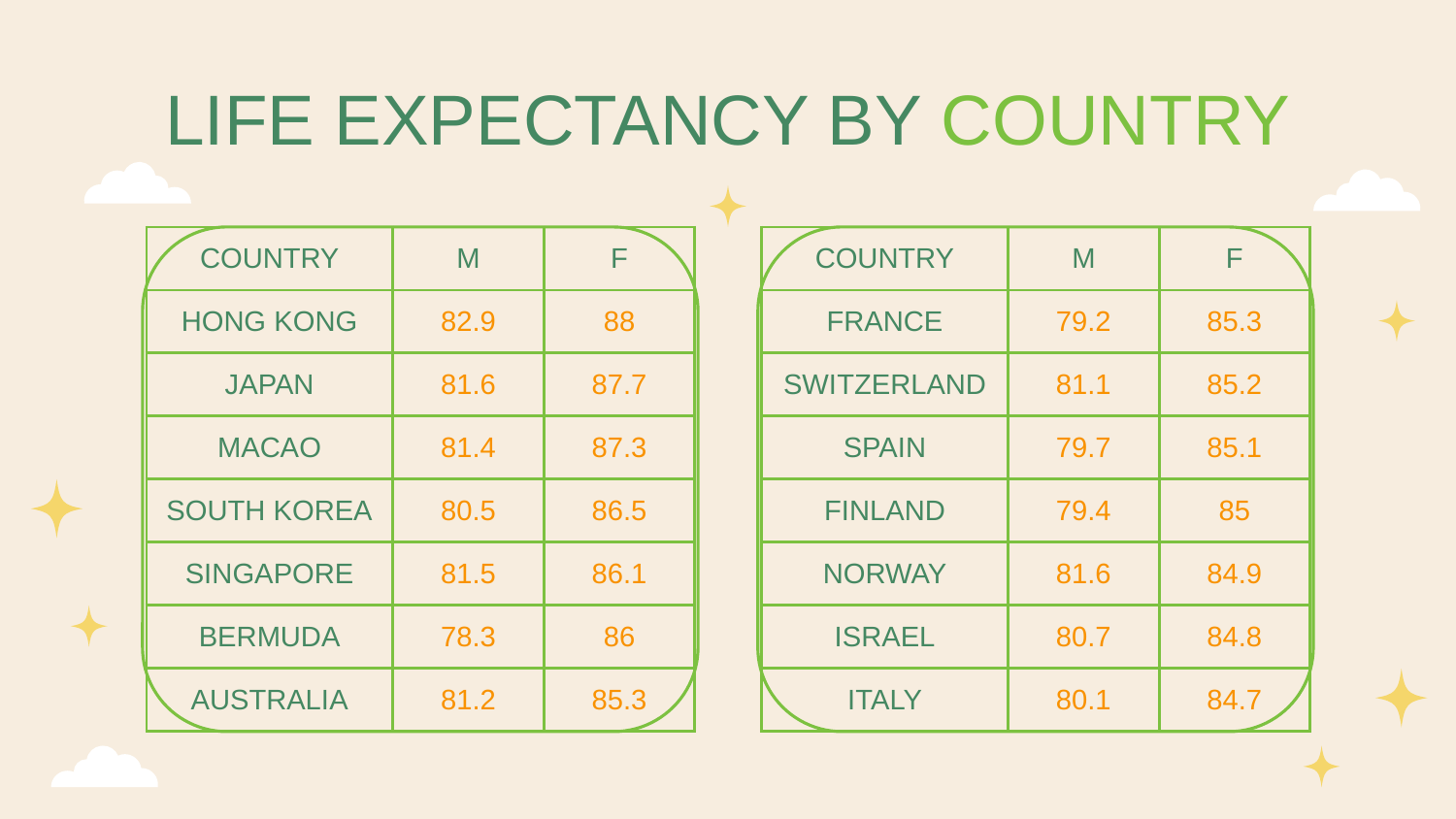

# LIFE EXPECTANCY BY COUNTRY

| COUNTRY | M | F |
| --- | --- | --- |
| HONG KONG | 82.9 | 88 |
| JAPAN | 81.6 | 87.7 |
| MACAO | 81.4 | 87.3 |
| SOUTH KOREA | 80.5 | 86.5 |
| SINGAPORE | 81.5 | 86.1 |
| BERMUDA | 78.3 | 86 |
| AUSTRALIA | 81.2 | 85.3 |
| COUNTRY | M | F |
| --- | --- | --- |
| FRANCE | 79.2 | 85.3 |
| SWITZERLAND | 81.1 | 85.2 |
| SPAIN | 79.7 | 85.1 |
| FINLAND | 79.4 | 85 |
| NORWAY | 81.6 | 84.9 |
| ISRAEL | 80.7 | 84.8 |
| ITALY | 80.1 | 84.7 |